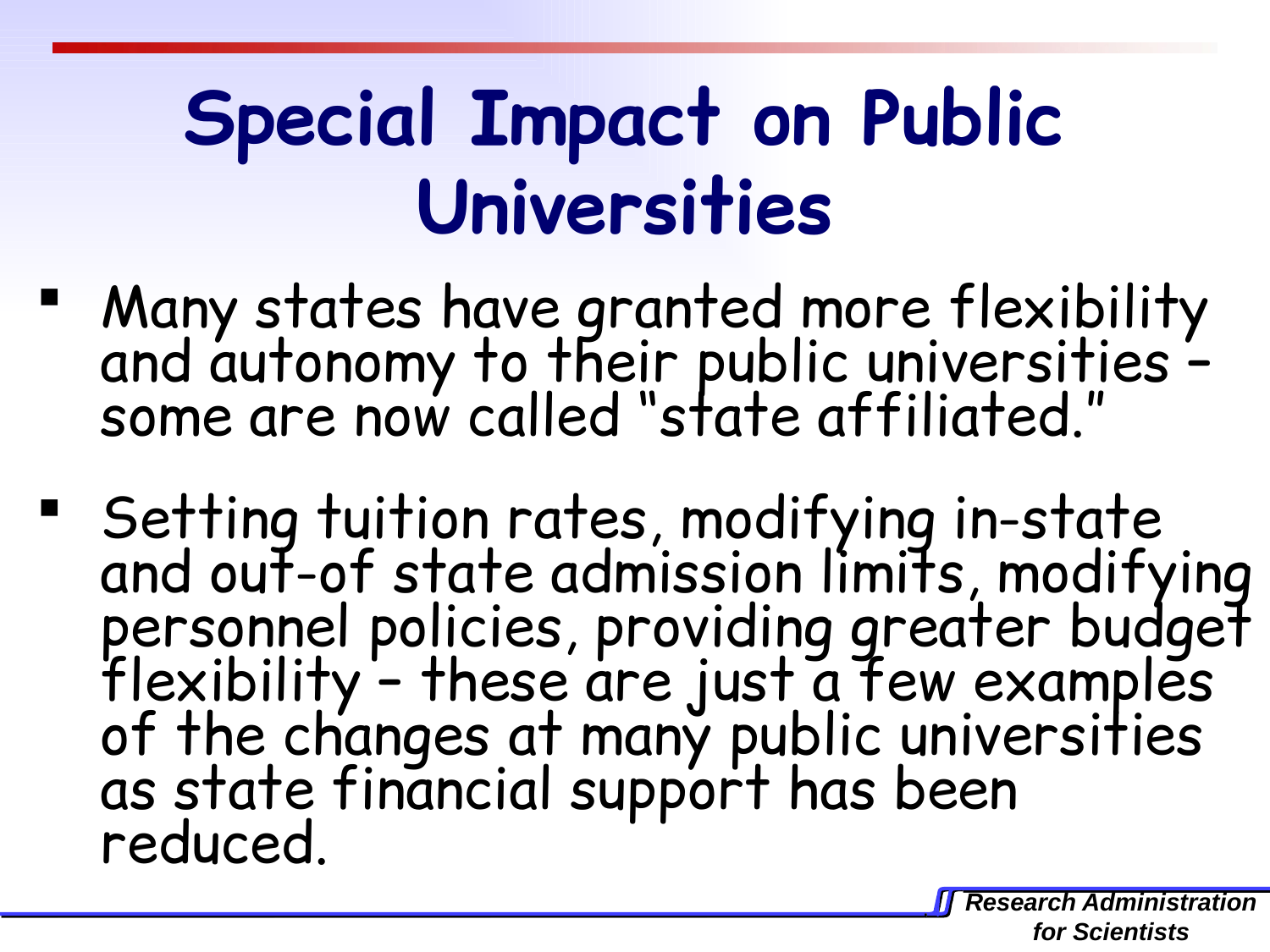

# Special Impact on Public Universities

Many states have granted more flexibility and autonomy to their public universities – some are now called “state affiliated.”

Setting tuition rates, modifying in-state and out-of state admission limits, modifying personnel policies, providing greater budget flexibility – these are just a few examples of the changes at many public universities as state financial support has been reduced.